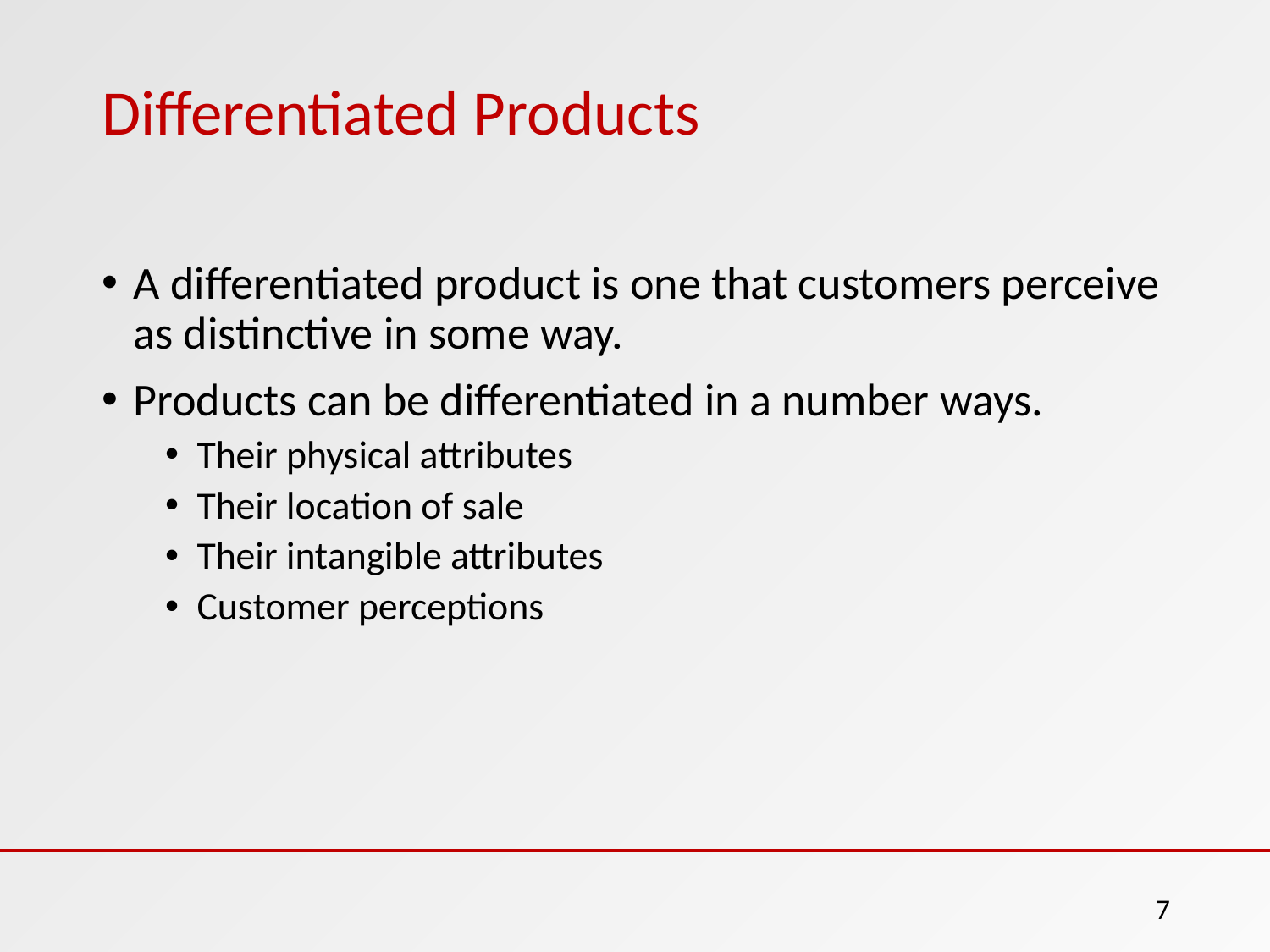

# Differentiated Products
A differentiated product is one that customers perceive as distinctive in some way.
Products can be differentiated in a number ways.
Their physical attributes
Their location of sale
Their intangible attributes
Customer perceptions
7